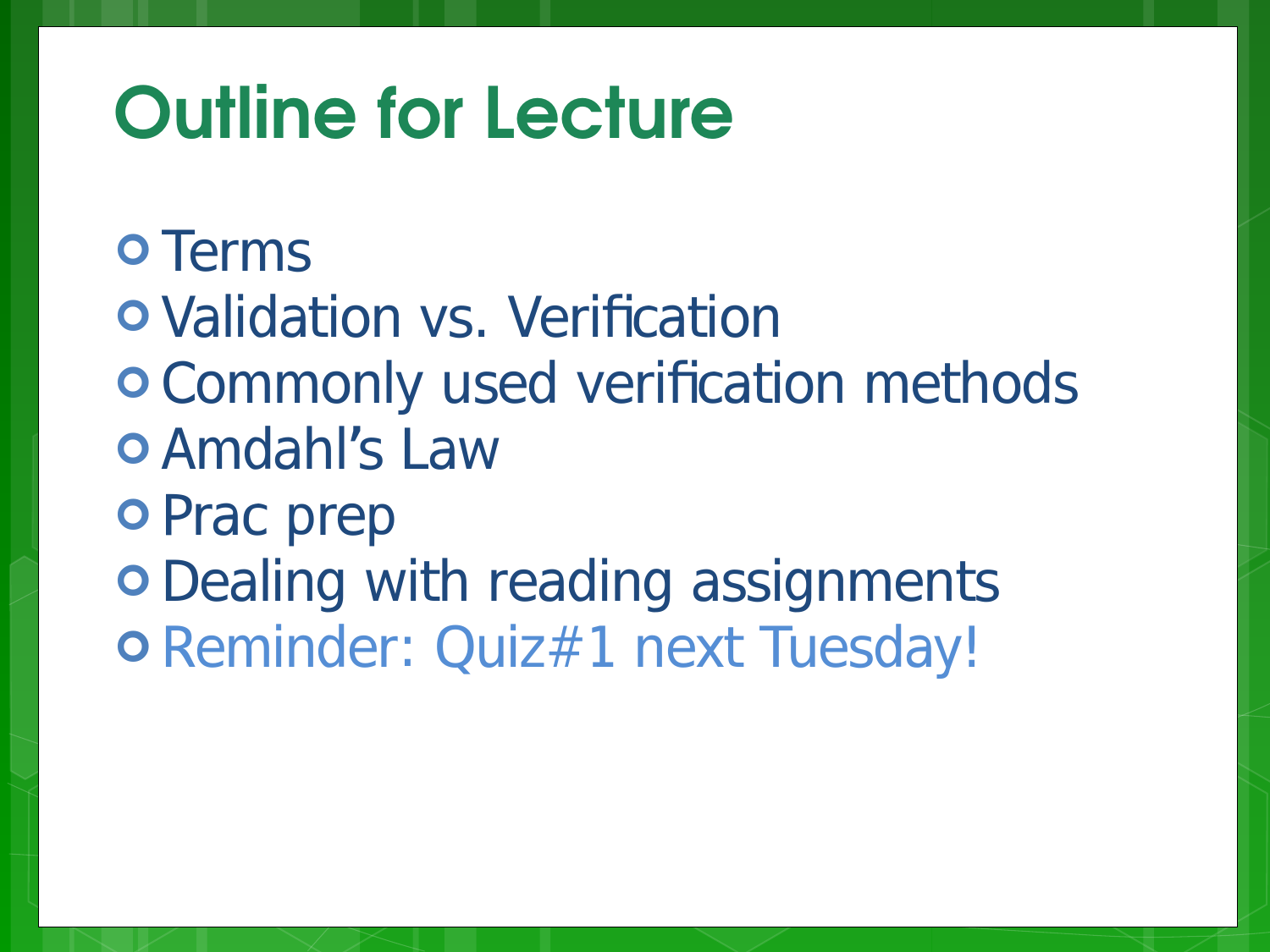

# Outline for Lecture
Terms
Validation vs. Verification
Commonly used verification methods
Amdahl’s Law
Prac prep
Dealing with reading assignments
Reminder: Quiz#1 next Tuesday!